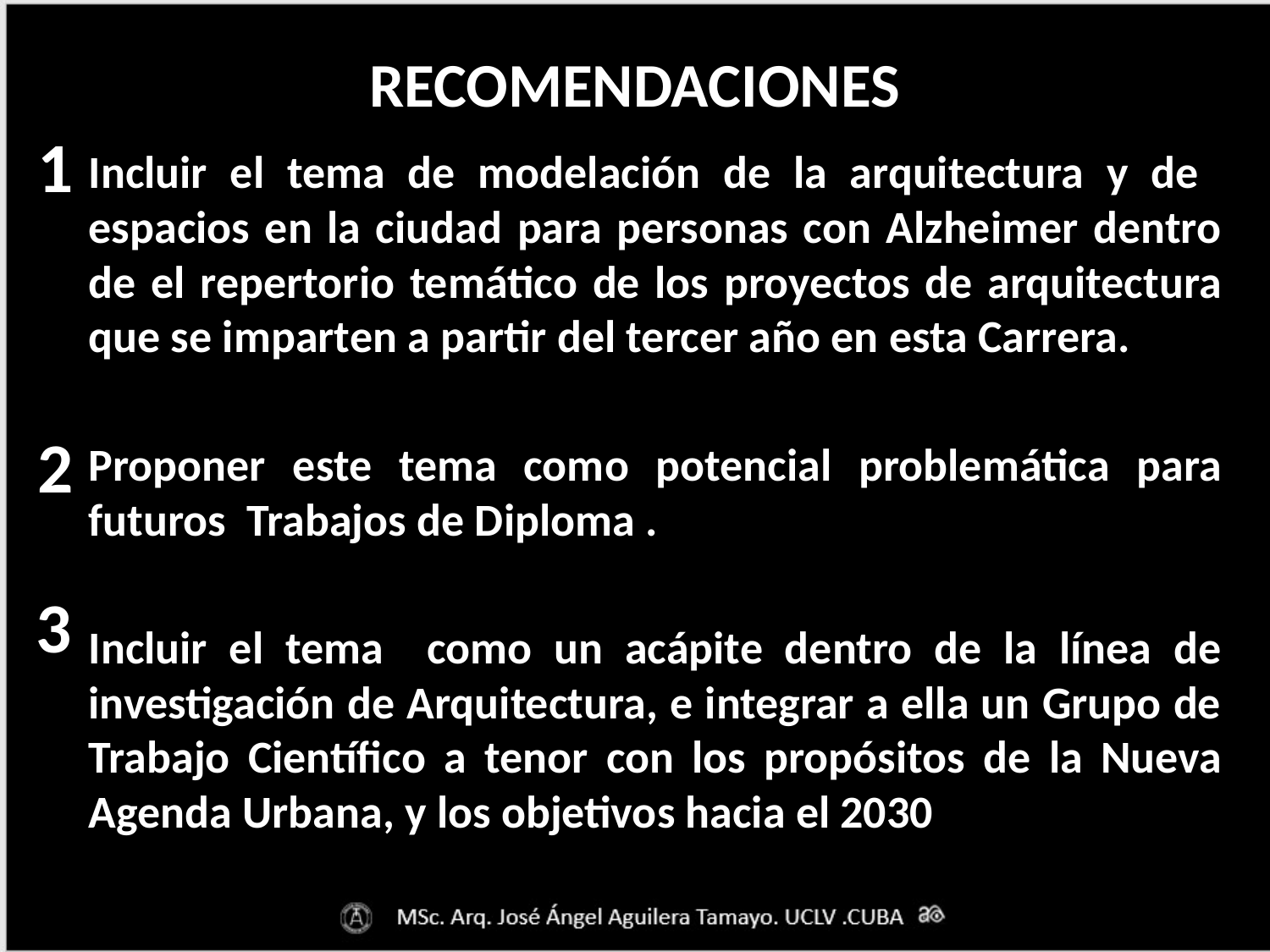

# RECOMENDACIONES
1
Incluir el tema de modelación de la arquitectura y de  espacios en la ciudad para personas con Alzheimer dentro de el repertorio temático de los proyectos de arquitectura que se imparten a partir del tercer año en esta Carrera.

Proponer este tema como potencial problemática para futuros  Trabajos de Diploma .

Incluir el tema  como un acápite dentro de la línea de investigación de Arquitectura, e integrar a ella un Grupo de Trabajo Científico a tenor con los propósitos de la Nueva Agenda Urbana, y los objetivos hacia el 2030
2
3